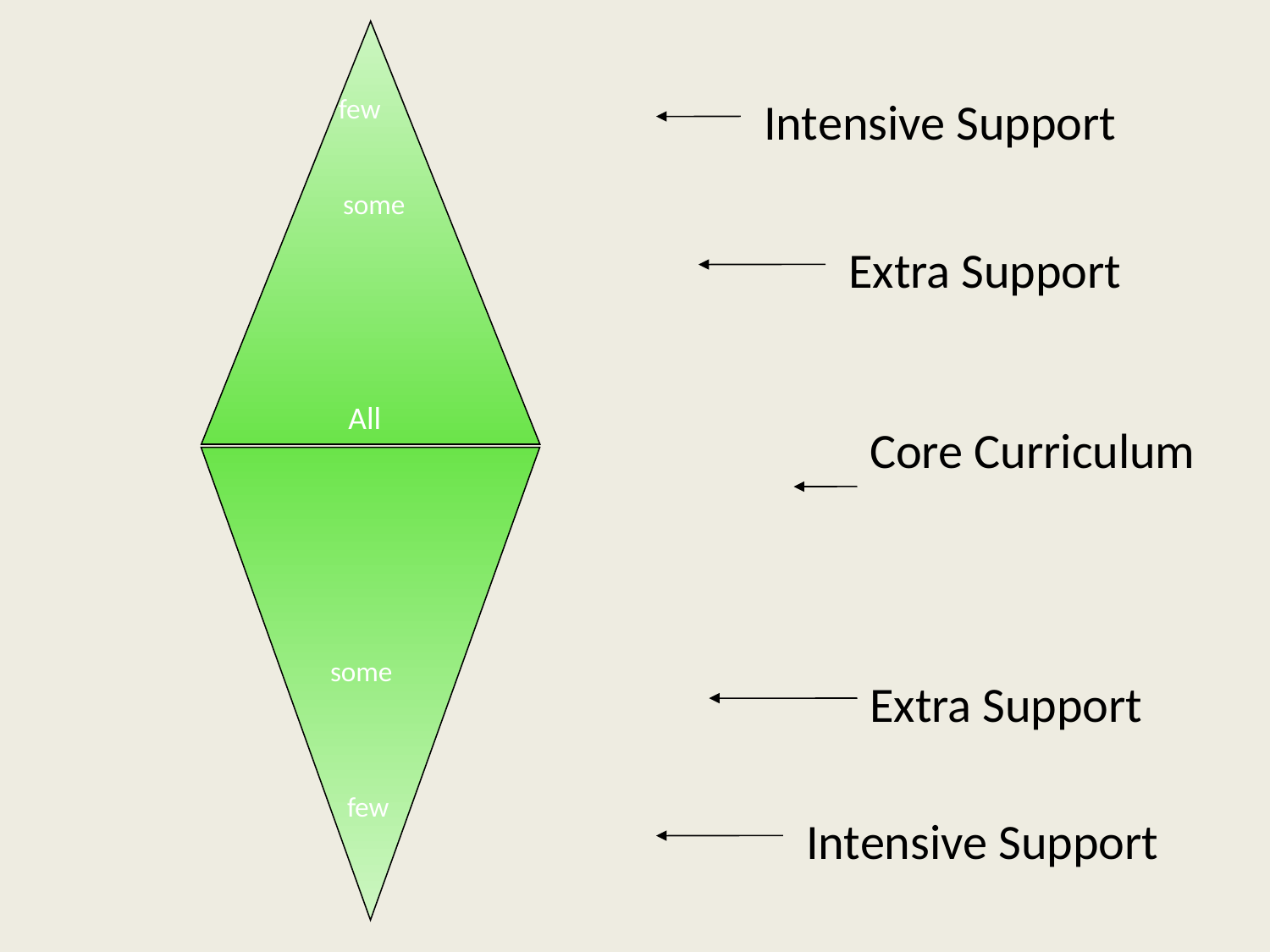

few
  some
   All

           some
 few

Intensive Support

Extra Support

Core Curriculum

Extra Support

Intensive Support